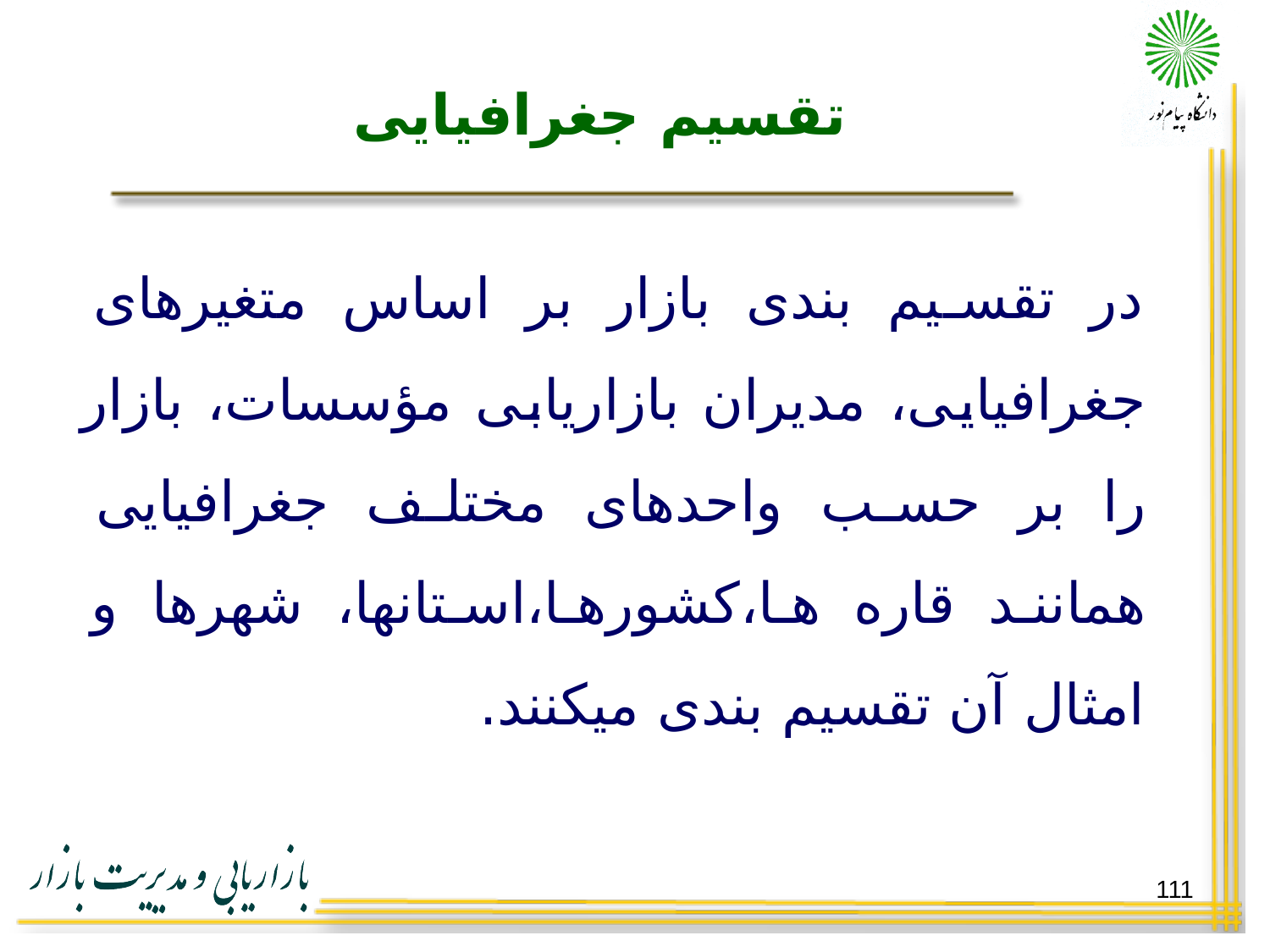

# تقسیم جغرافیایی
در تقسیم بندی بازار بر اساس متغیرهای جغرافیایی، مدیران بازاریابی مؤسسات، بازار را بر حسب واحدهای مختلف جغرافیایی همانند قاره ها،کشورها،استانها، شهرها و امثال آن تقسیم بندی میکنند.
111